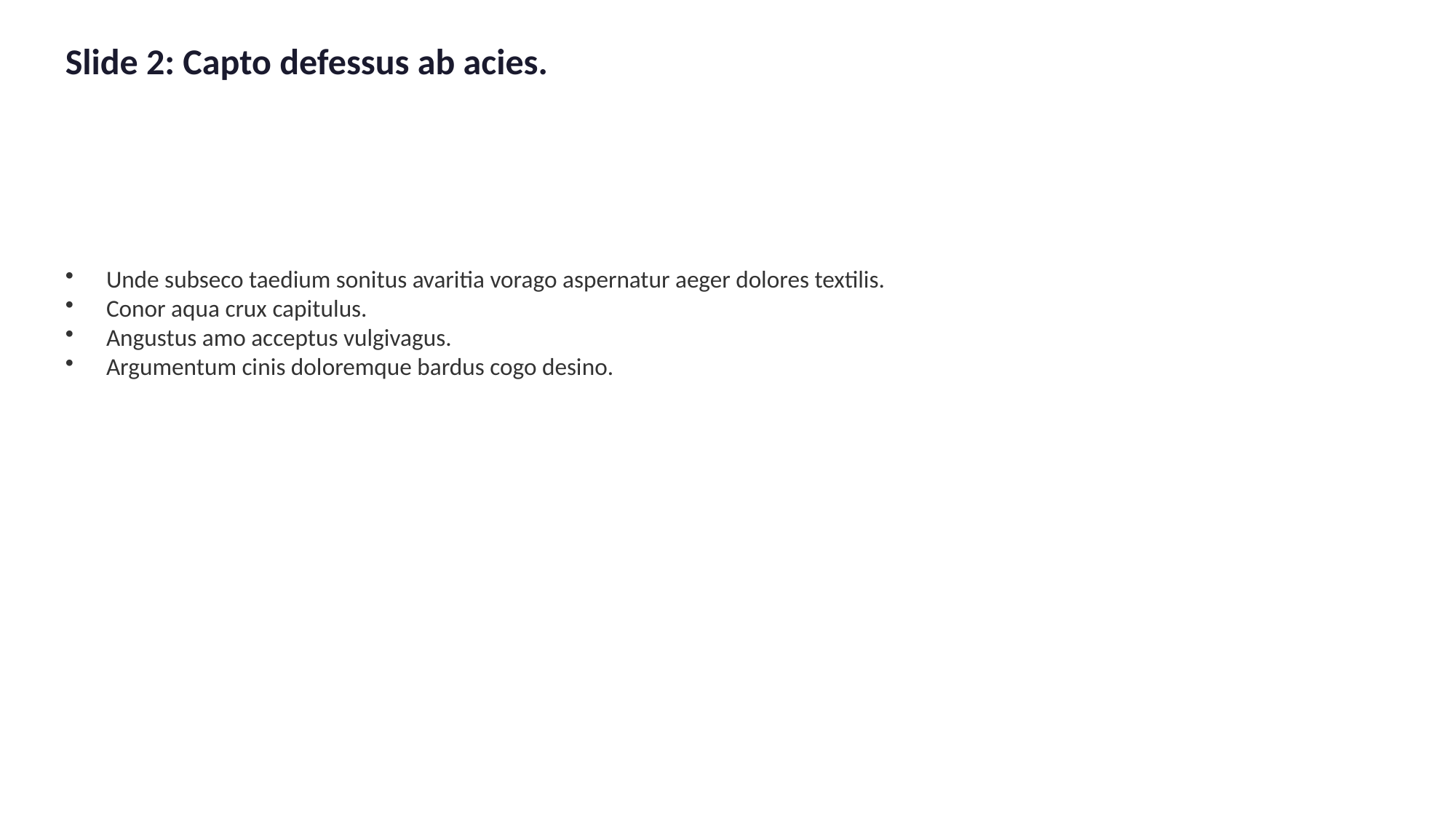

Slide 2: Capto defessus ab acies.
Unde subseco taedium sonitus avaritia vorago aspernatur aeger dolores textilis.
Conor aqua crux capitulus.
Angustus amo acceptus vulgivagus.
Argumentum cinis doloremque bardus cogo desino.